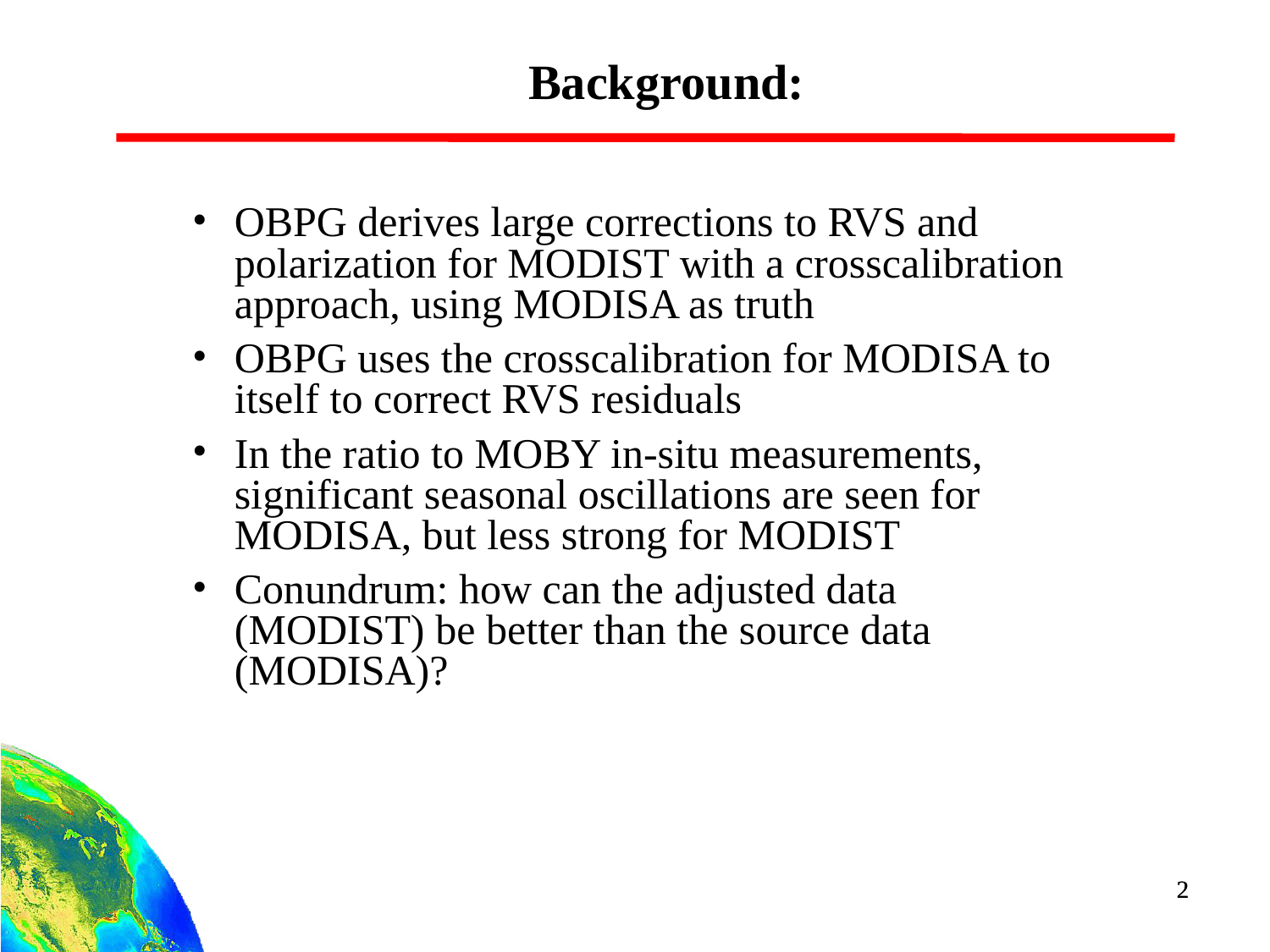

Background:

OBPG derives large corrections to RVS and polarization for MODIST with a crosscalibration approach, using MODISA as truth
OBPG uses the crosscalibration for MODISA to itself to correct RVS residuals
In the ratio to MOBY in-situ measurements, significant seasonal oscillations are seen for MODISA, but less strong for MODIST
Conundrum: how can the adjusted data (MODIST) be better than the source data (MODISA)?
2
2